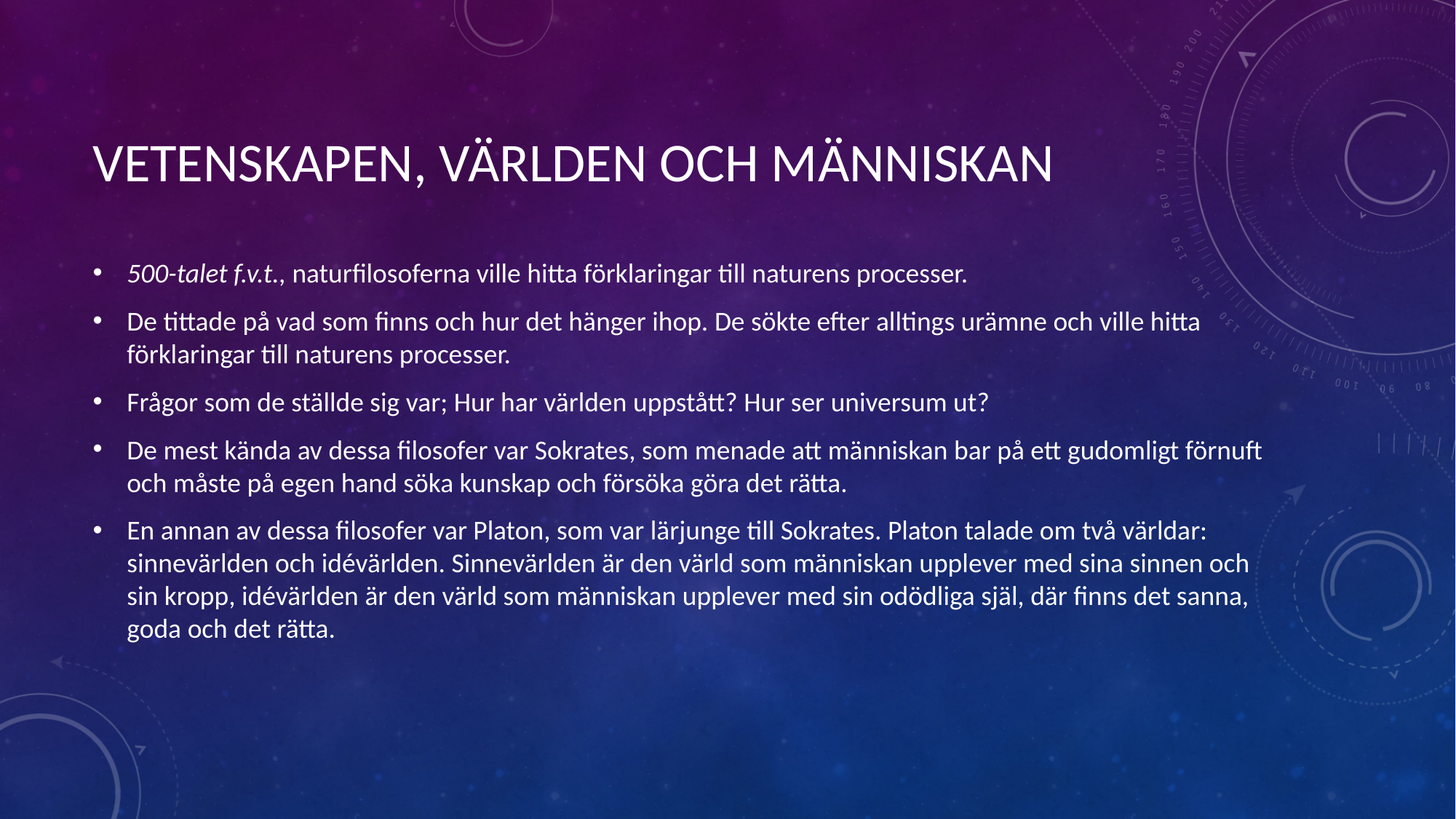

# Vetenskapen, världen och människan
500-talet f.v.t., naturfilosoferna ville hitta förklaringar till naturens processer.
De tittade på vad som finns och hur det hänger ihop. De sökte efter alltings urämne och ville hitta förklaringar till naturens processer.
Frågor som de ställde sig var; Hur har världen uppstått? Hur ser universum ut?
De mest kända av dessa filosofer var Sokrates, som menade att människan bar på ett gudomligt förnuft och måste på egen hand söka kunskap och försöka göra det rätta.
En annan av dessa filosofer var Platon, som var lärjunge till Sokrates. Platon talade om två världar: sinnevärlden och idévärlden. Sinnevärlden är den värld som människan upplever med sina sinnen och sin kropp, idévärlden är den värld som människan upplever med sin odödliga själ, där finns det sanna, goda och det rätta.